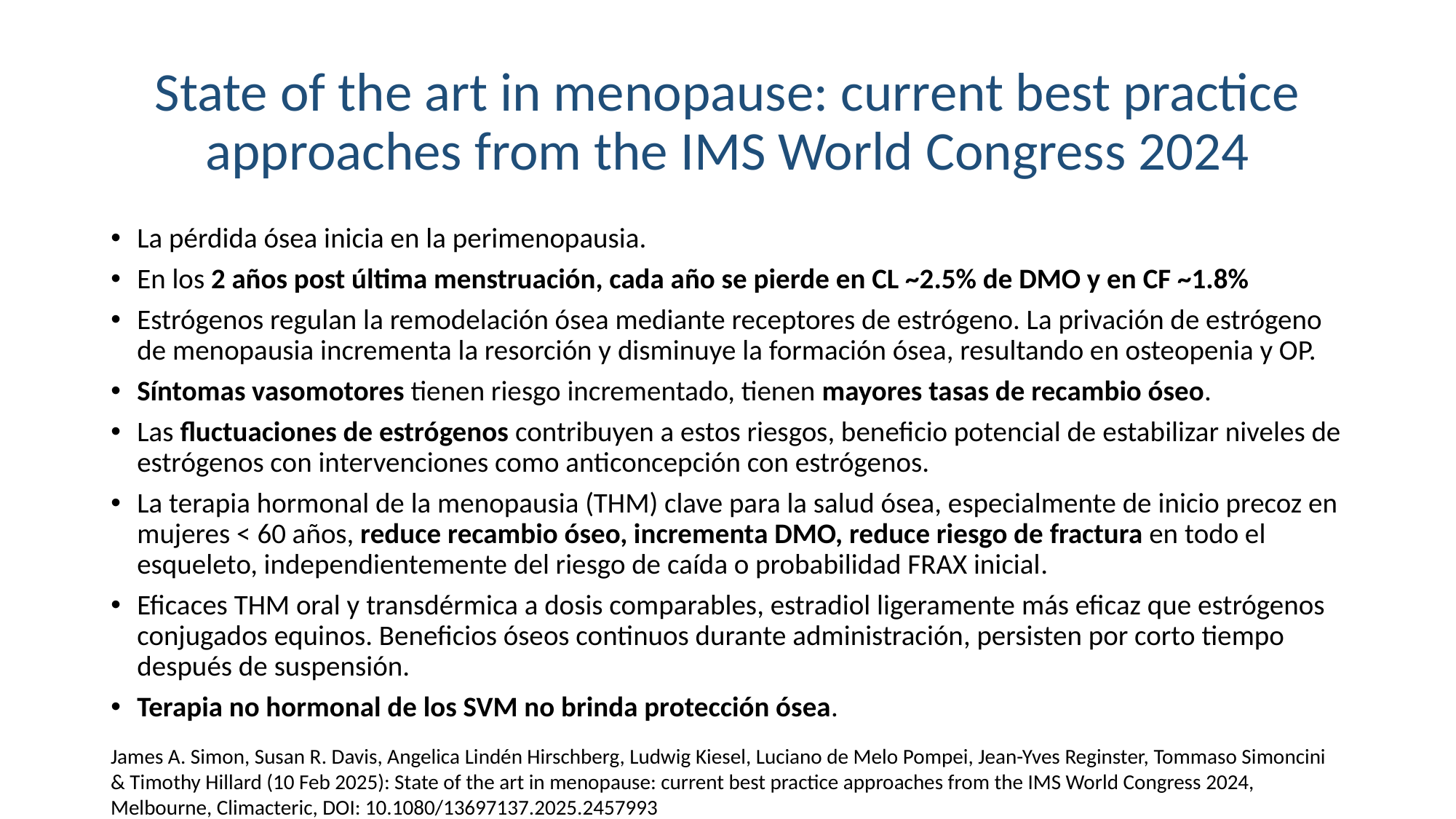

# State of the art in menopause: current best practice approaches from the IMS World Congress 2024
La pérdida ósea inicia en la perimenopausia.
En los 2 años post última menstruación, cada año se pierde en CL ~2.5% de DMO y en CF ~1.8%
Estrógenos regulan la remodelación ósea mediante receptores de estrógeno. La privación de estrógeno de menopausia incrementa la resorción y disminuye la formación ósea, resultando en osteopenia y OP.
Síntomas vasomotores tienen riesgo incrementado, tienen mayores tasas de recambio óseo.
Las fluctuaciones de estrógenos contribuyen a estos riesgos, beneficio potencial de estabilizar niveles de estrógenos con intervenciones como anticoncepción con estrógenos.
La terapia hormonal de la menopausia (THM) clave para la salud ósea, especialmente de inicio precoz en mujeres < 60 años, reduce recambio óseo, incrementa DMO, reduce riesgo de fractura en todo el esqueleto, independientemente del riesgo de caída o probabilidad FRAX inicial.
Eficaces THM oral y transdérmica a dosis comparables, estradiol ligeramente más eficaz que estrógenos conjugados equinos. Beneficios óseos continuos durante administración, persisten por corto tiempo después de suspensión.
Terapia no hormonal de los SVM no brinda protección ósea.

James A. Simon, Susan R. Davis, Angelica Lindén Hirschberg, Ludwig Kiesel, Luciano de Melo Pompei, Jean-Yves Reginster, Tommaso Simoncini & Timothy Hillard (10 Feb 2025): State of the art in menopause: current best practice approaches from the IMS World Congress 2024, Melbourne, Climacteric, DOI: 10.1080/13697137.2025.2457993